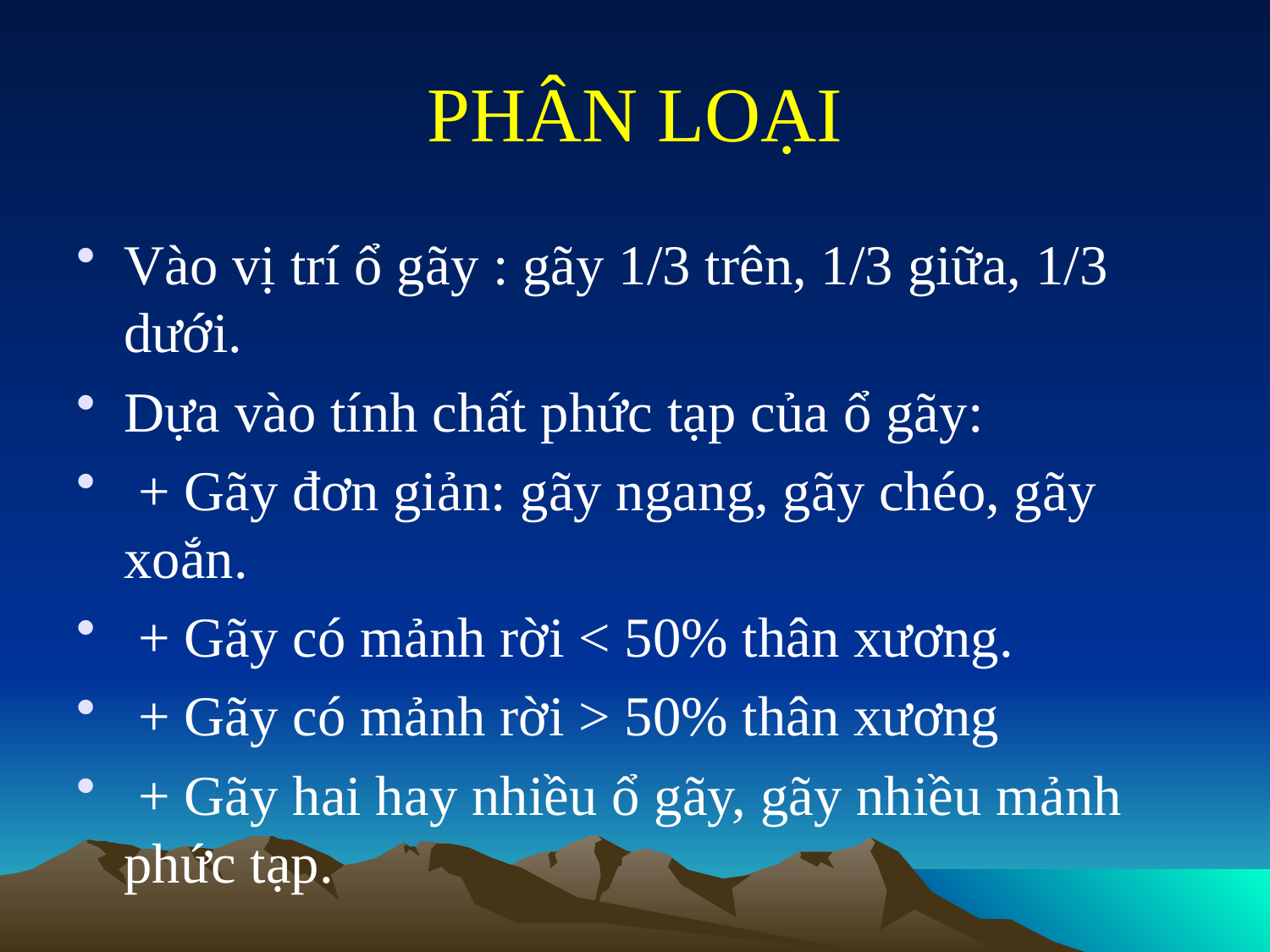

# PHÂN LOẠI
Vào vị trí ổ gãy : gãy 1/3 trên, 1/3 giữa, 1/3 dưới.
Dựa vào tính chất phức tạp của ổ gãy:
 + Gãy đơn giản: gãy ngang, gãy chéo, gãy xoắn.
 + Gãy có mảnh rời < 50% thân xương.
 + Gãy có mảnh rời > 50% thân xương
 + Gãy hai hay nhiều ổ gãy, gãy nhiều mảnh phức tạp.